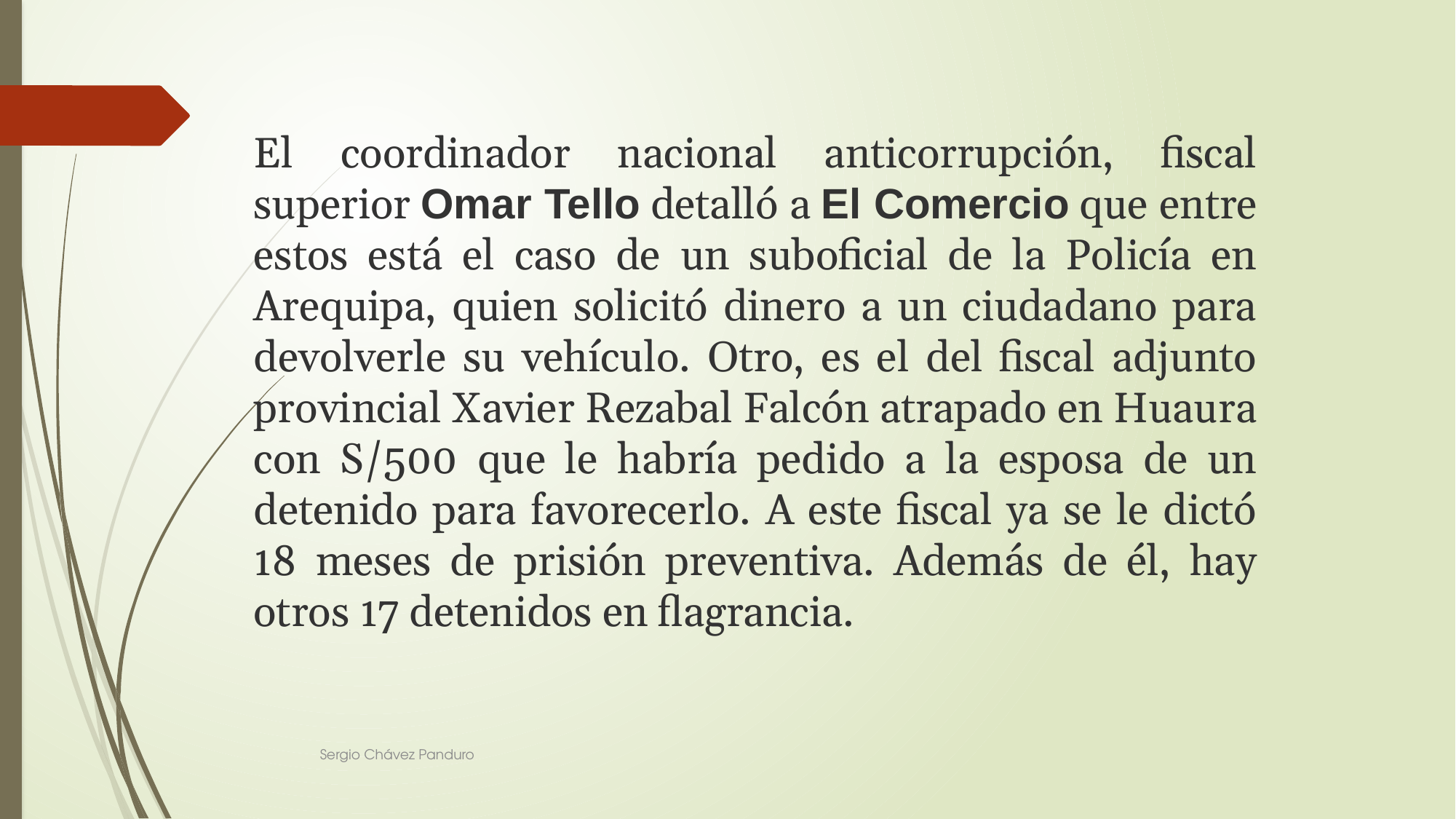

El coordinador nacional anticorrupción, fiscal superior Omar Tello detalló a El Comercio que entre estos está el caso de un suboficial de la Policía en Arequipa, quien solicitó dinero a un ciudadano para devolverle su vehículo. Otro, es el del fiscal adjunto provincial Xavier Rezabal Falcón atrapado en Huaura con S/500 que le habría pedido a la esposa de un detenido para favorecerlo. A este fiscal ya se le dictó 18 meses de prisión preventiva. Además de él, hay otros 17 detenidos en flagrancia.
Sergio Chávez Panduro